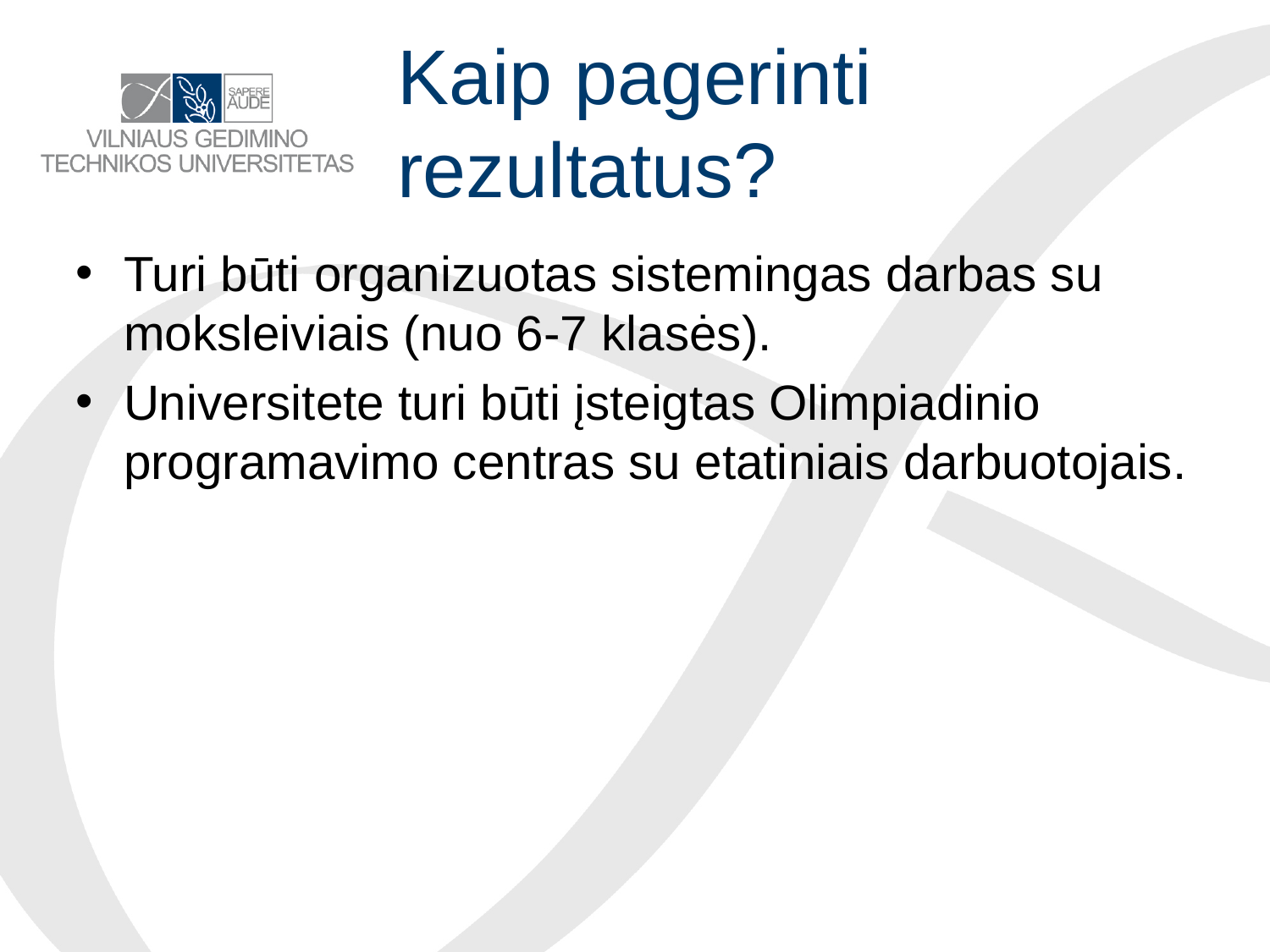

# Kaip pagerinti rezultatus?
Turi būti organizuotas sistemingas darbas su moksleiviais (nuo 6-7 klasės).
Universitete turi būti įsteigtas Olimpiadinio programavimo centras su etatiniais darbuotojais.